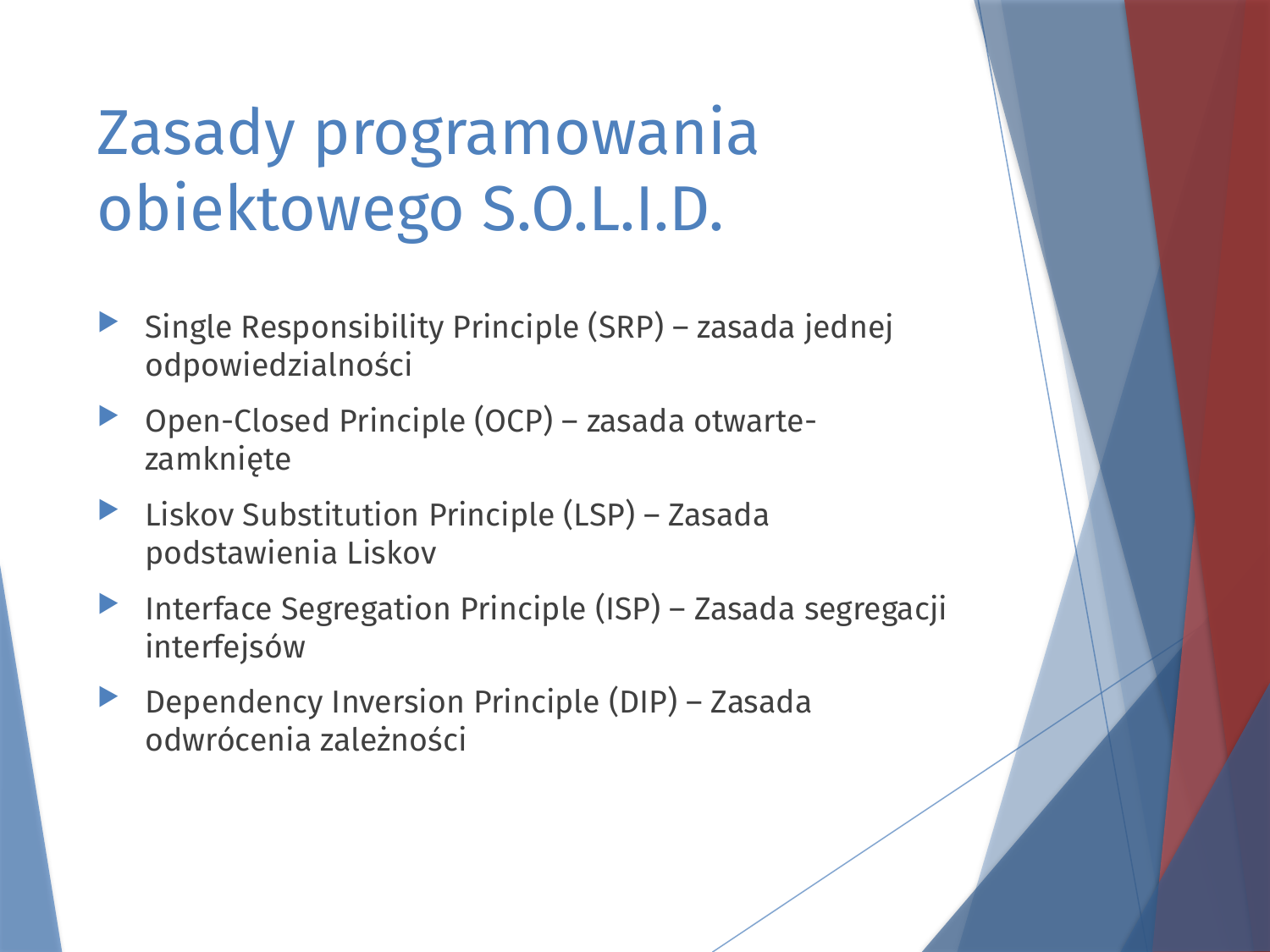

# Zasady programowania obiektowego S.O.L.I.D.
Single Responsibility Principle (SRP) – zasada jednej odpowiedzialności
Open-Closed Principle (OCP) – zasada otwarte-zamknięte
Liskov Substitution Principle (LSP) – Zasada podstawienia Liskov
Interface Segregation Principle (ISP) – Zasada segregacji interfejsów
Dependency Inversion Principle (DIP) – Zasada odwrócenia zależności